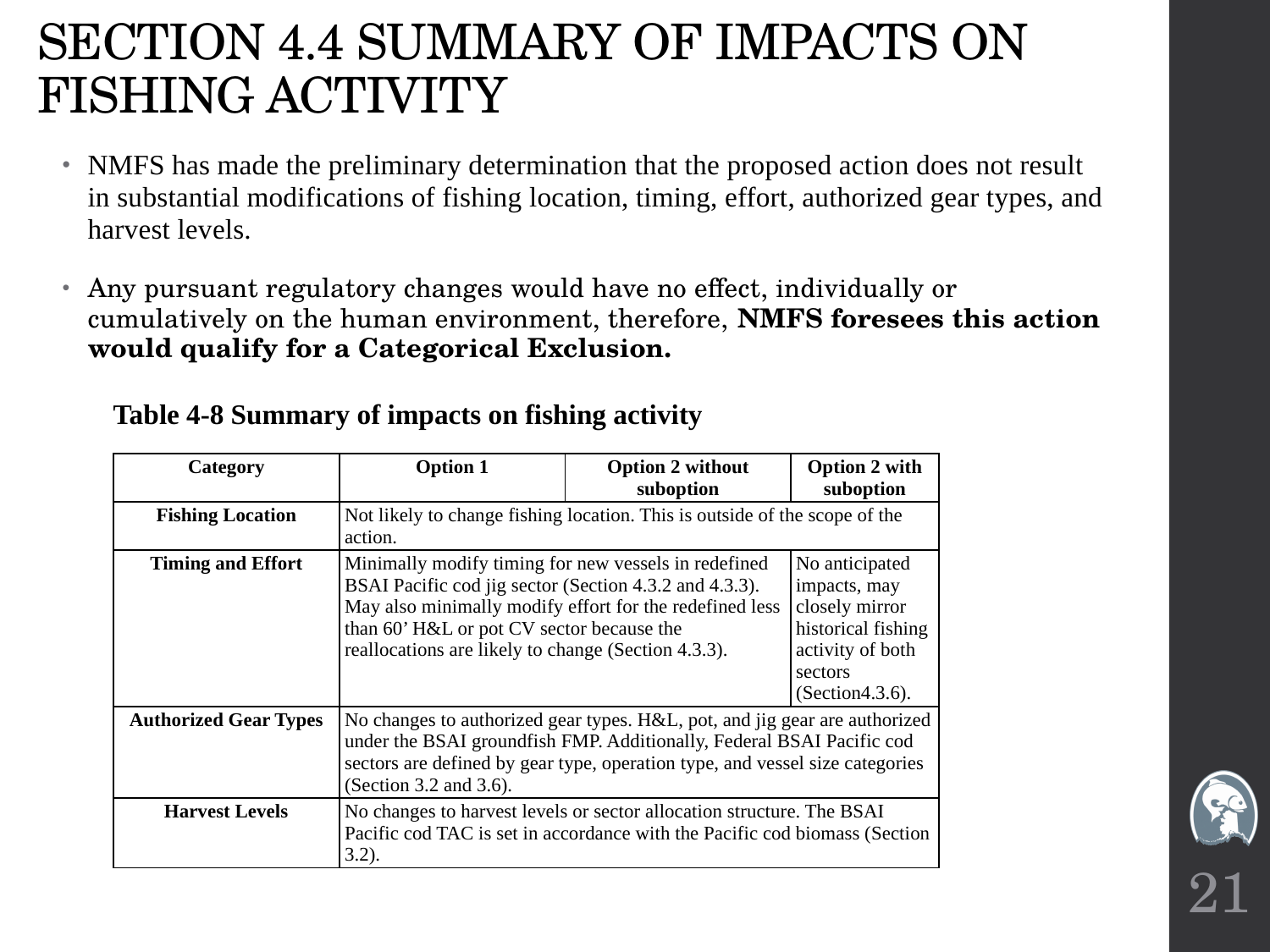

# SECTION 4.4 SUMMARY OF IMPACTS ON FISHING ACTIVITY
NMFS has made the preliminary determination that the proposed action does not result in substantial modifications of fishing location, timing, effort, authorized gear types, and harvest levels.
Any pursuant regulatory changes would have no effect, individually or cumulatively on the human environment, therefore, NMFS foresees this action would qualify for a Categorical Exclusion.

Table 4-8 Summary of impacts on fishing activity
| Category | Option 1 | Option 2 without suboption | Option 2 with suboption |
| --- | --- | --- | --- |
| Fishing Location | Not likely to change fishing location. This is outside of the scope of the action. |  |  |
| Timing and Effort | Minimally modify timing for new vessels in redefined BSAI Pacific cod jig sector (Section 4.3.2 and 4.3.3). May also minimally modify effort for the redefined less than 60’ H&L or pot CV sector because the reallocations are likely to change (Section 4.3.3). |  | No anticipated impacts, may closely mirror historical fishing activity of both sectors (Section4.3.6). |
| Authorized Gear Types | No changes to authorized gear types. H&L, pot, and jig gear are authorized under the BSAI groundfish FMP. Additionally, Federal BSAI Pacific cod sectors are defined by gear type, operation type, and vessel size categories (Section 3.2 and 3.6). |  |  |
| Harvest Levels | No changes to harvest levels or sector allocation structure. The BSAI Pacific cod TAC is set in accordance with the Pacific cod biomass (Section 3.2). |  |  |
21